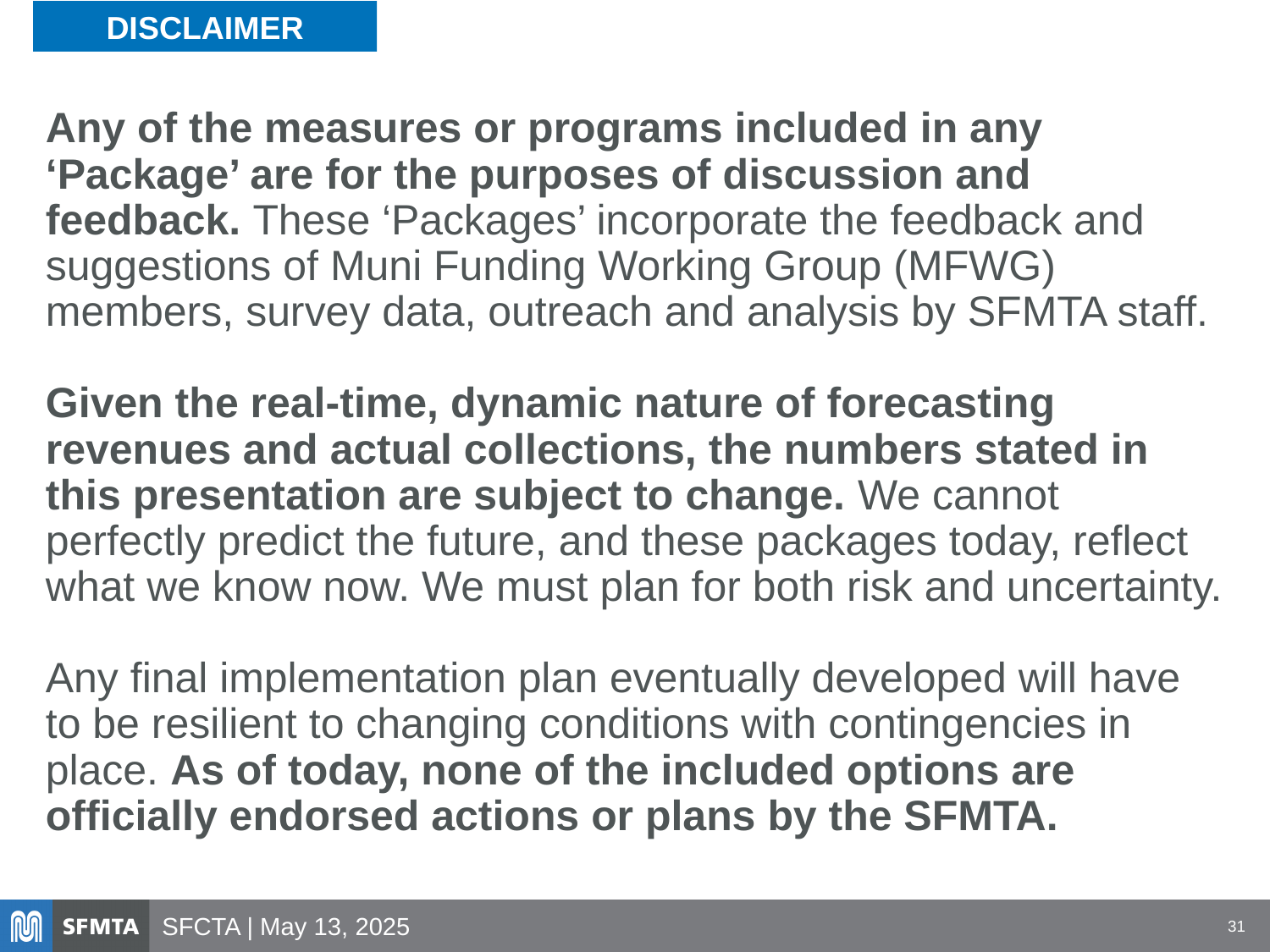

DISCLAIMER
Any of the measures or programs included in any ‘Package’ are for the purposes of discussion and feedback. These ‘Packages’ incorporate the feedback and suggestions of Muni Funding Working Group (MFWG) members, survey data, outreach and analysis by SFMTA staff.

Given the real-time, dynamic nature of forecasting revenues and actual collections, the numbers stated in this presentation are subject to change. We cannot perfectly predict the future, and these packages today, reflect what we know now. We must plan for both risk and uncertainty.

Any final implementation plan eventually developed will have to be resilient to changing conditions with contingencies in place. As of today, none of the included options are officially endorsed actions or plans by the SFMTA.
SFCTA | May 13, 2025
31